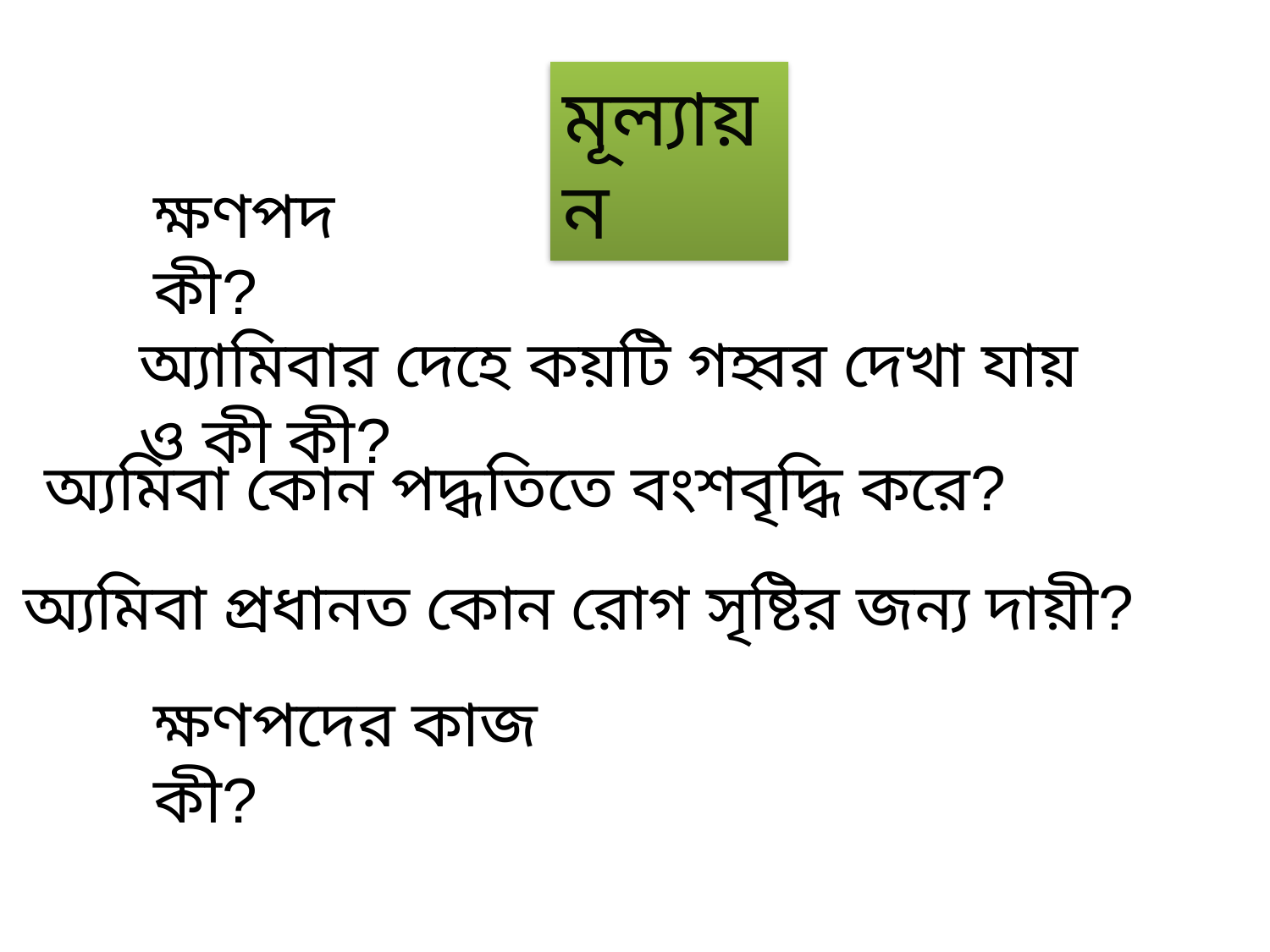

মূল্যায়ন
ক্ষণপদ কী?
অ্যামিবার দেহে কয়টি গহ্বর দেখা যায় ও কী কী?
অ্যমিবা কোন পদ্ধতিতে বংশবৃদ্ধি করে?
অ্যমিবা প্রধানত কোন রোগ সৃষ্টির জন্য দায়ী?
ক্ষণপদের কাজ কী?